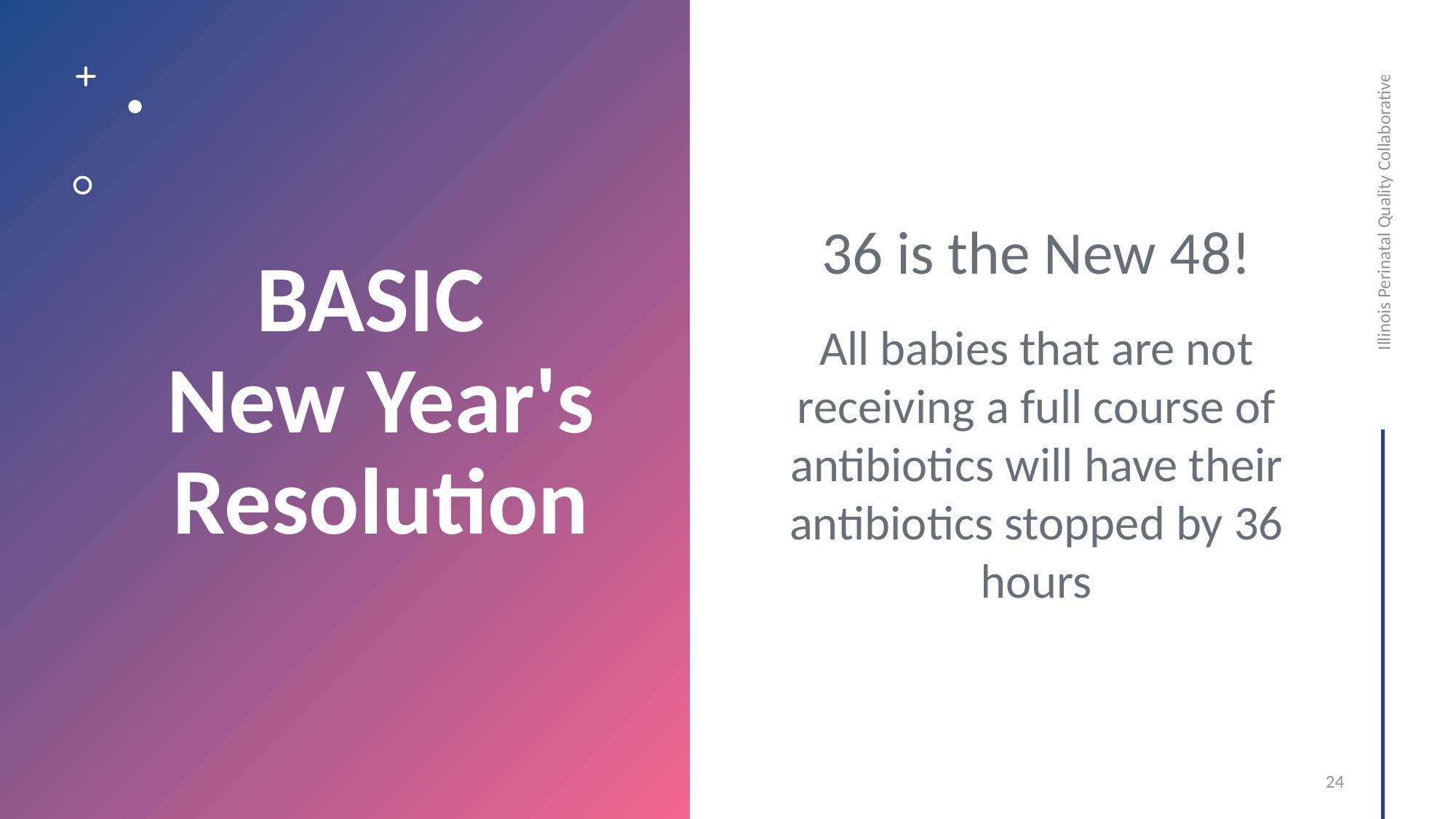

# BASIC New Year's Resolution
36 is the New 48!
All babies that are not receiving a full course of antibiotics will have their antibiotics stopped by 36 hours

Illinois Perinatal Quality Collaborative
24